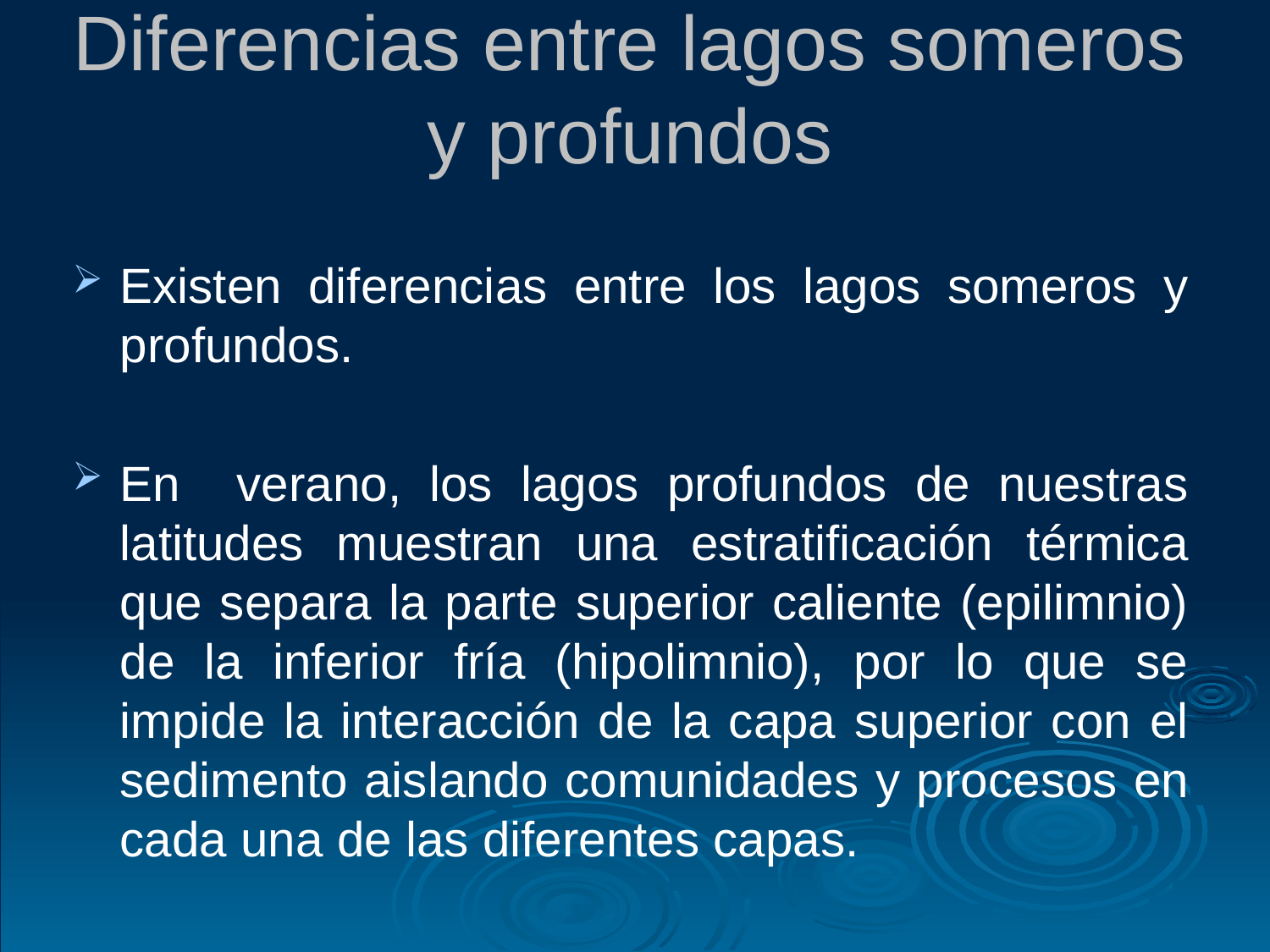

# Diferencias entre lagos someros y profundos
Existen diferencias entre los lagos someros y profundos.

En  verano, los lagos profundos de nuestras latitudes muestran una estratificación térmica que separa la parte superior caliente (epilimnio) de la inferior fría (hipolimnio), por lo que se impide la interacción de la capa superior con el sedimento aislando comunidades y procesos en cada una de las diferentes capas.